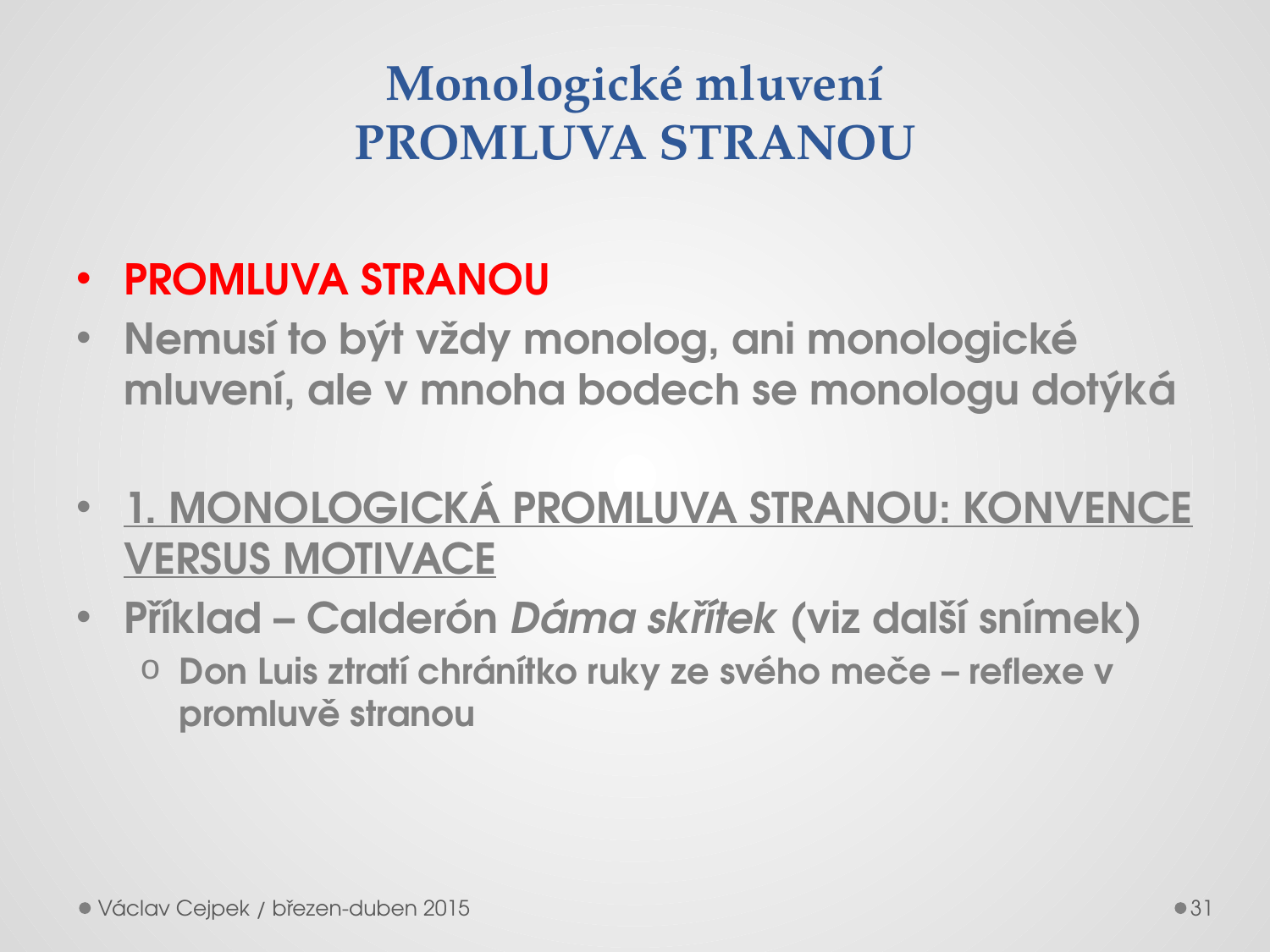

# Monologické mluvení PROMLUVA STRANOU
PROMLUVA STRANOU
Nemusí to být vždy monolog, ani monologické mluvení, ale v mnoha bodech se monologu dotýká

1. MONOLOGICKÁ PROMLUVA STRANOU: KONVENCE VERSUS MOTIVACE
Příklad – Calderón Dáma skřítek (viz další snímek)
Don Luis ztratí chránítko ruky ze svého meče – reflexe v promluvě stranou
Václav Cejpek / březen-duben 2015
31